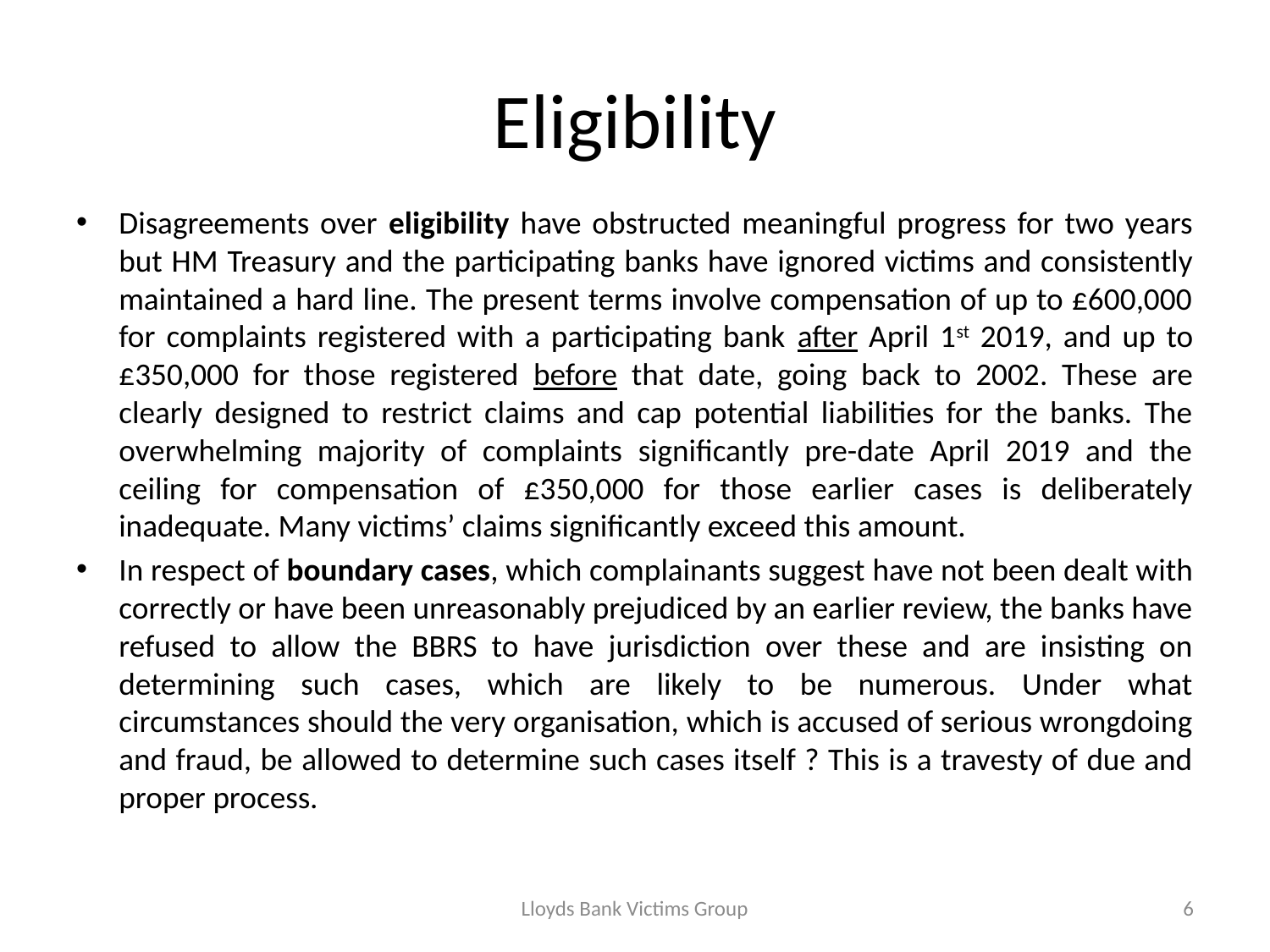

# Eligibility
Disagreements over eligibility have obstructed meaningful progress for two years but HM Treasury and the participating banks have ignored victims and consistently maintained a hard line. The present terms involve compensation of up to £600,000 for complaints registered with a participating bank after April 1st 2019, and up to £350,000 for those registered before that date, going back to 2002. These are clearly designed to restrict claims and cap potential liabilities for the banks. The overwhelming majority of complaints significantly pre-date April 2019 and the ceiling for compensation of £350,000 for those earlier cases is deliberately inadequate. Many victims’ claims significantly exceed this amount.
In respect of boundary cases, which complainants suggest have not been dealt with correctly or have been unreasonably prejudiced by an earlier review, the banks have refused to allow the BBRS to have jurisdiction over these and are insisting on determining such cases, which are likely to be numerous. Under what circumstances should the very organisation, which is accused of serious wrongdoing and fraud, be allowed to determine such cases itself ? This is a travesty of due and proper process.

Lloyds Bank Victims Group
6